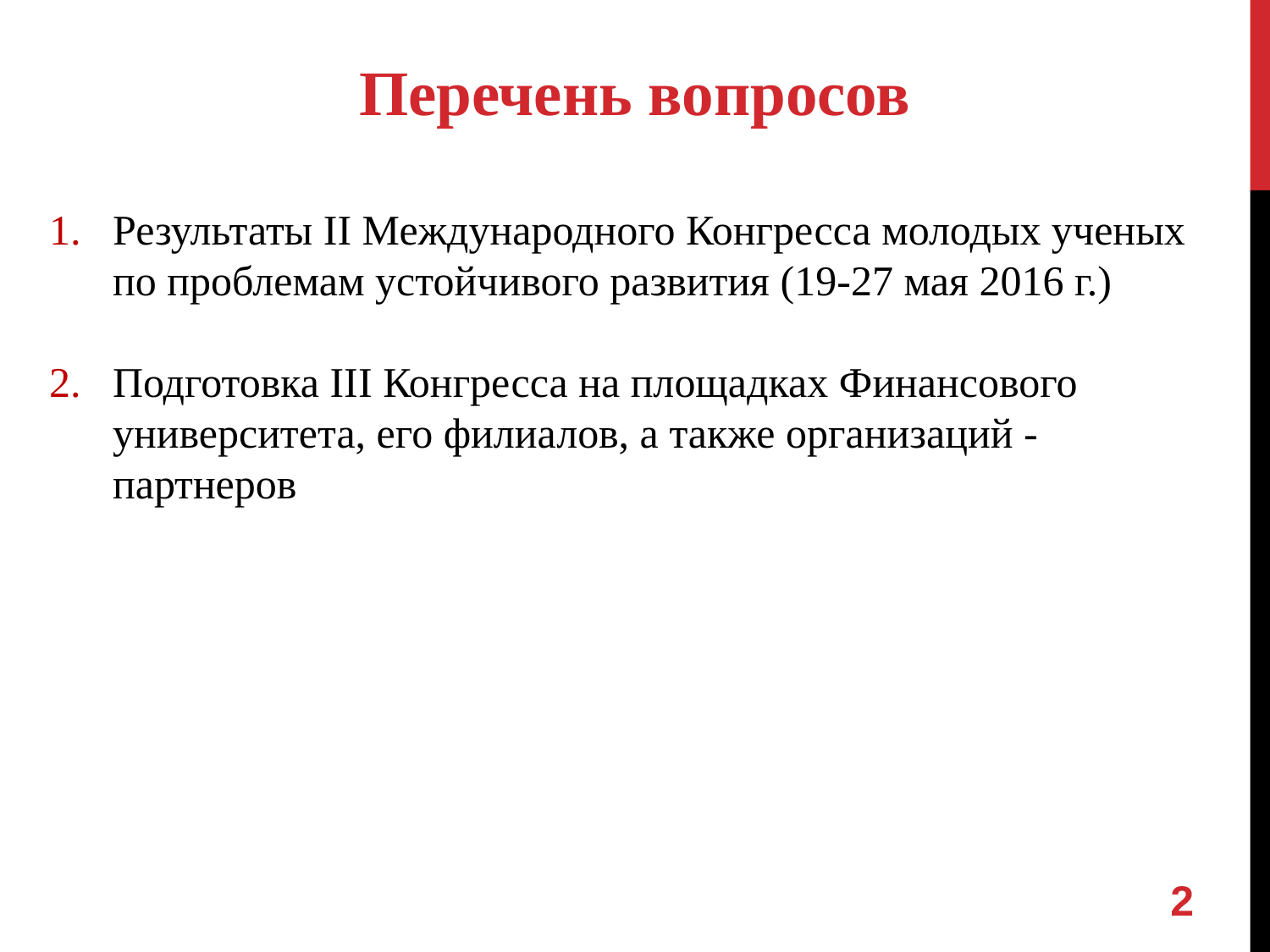

Перечень вопросов
Результаты II Международного Конгресса молодых ученых по проблемам устойчивого развития (19-27 мая 2016 г.)

Подготовка III Конгресса на площадках Финансового университета, его филиалов, а также организаций - партнеров

2